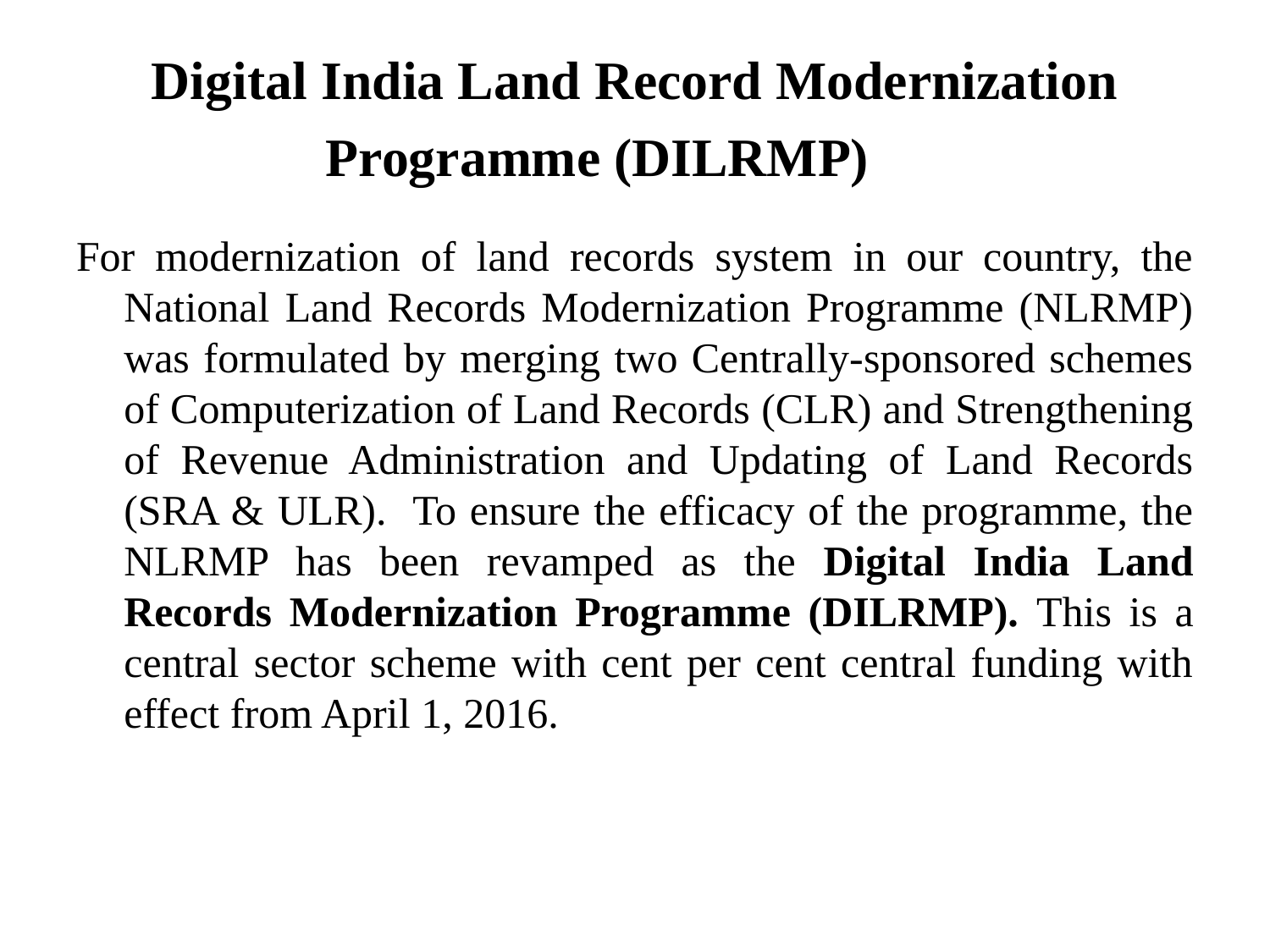

# Digital India Land Record Modernization Programme (DILRMP)
For modernization of land records system in our country, the National Land Records Modernization Programme (NLRMP) was formulated by merging two Centrally-sponsored schemes of Computerization of Land Records (CLR) and Strengthening of Revenue Administration and Updating of Land Records (SRA & ULR).  To ensure the efficacy of the programme, the NLRMP has been revamped as the Digital India Land Records Modernization Programme (DILRMP). This is a central sector scheme with cent per cent central funding with effect from April 1, 2016.